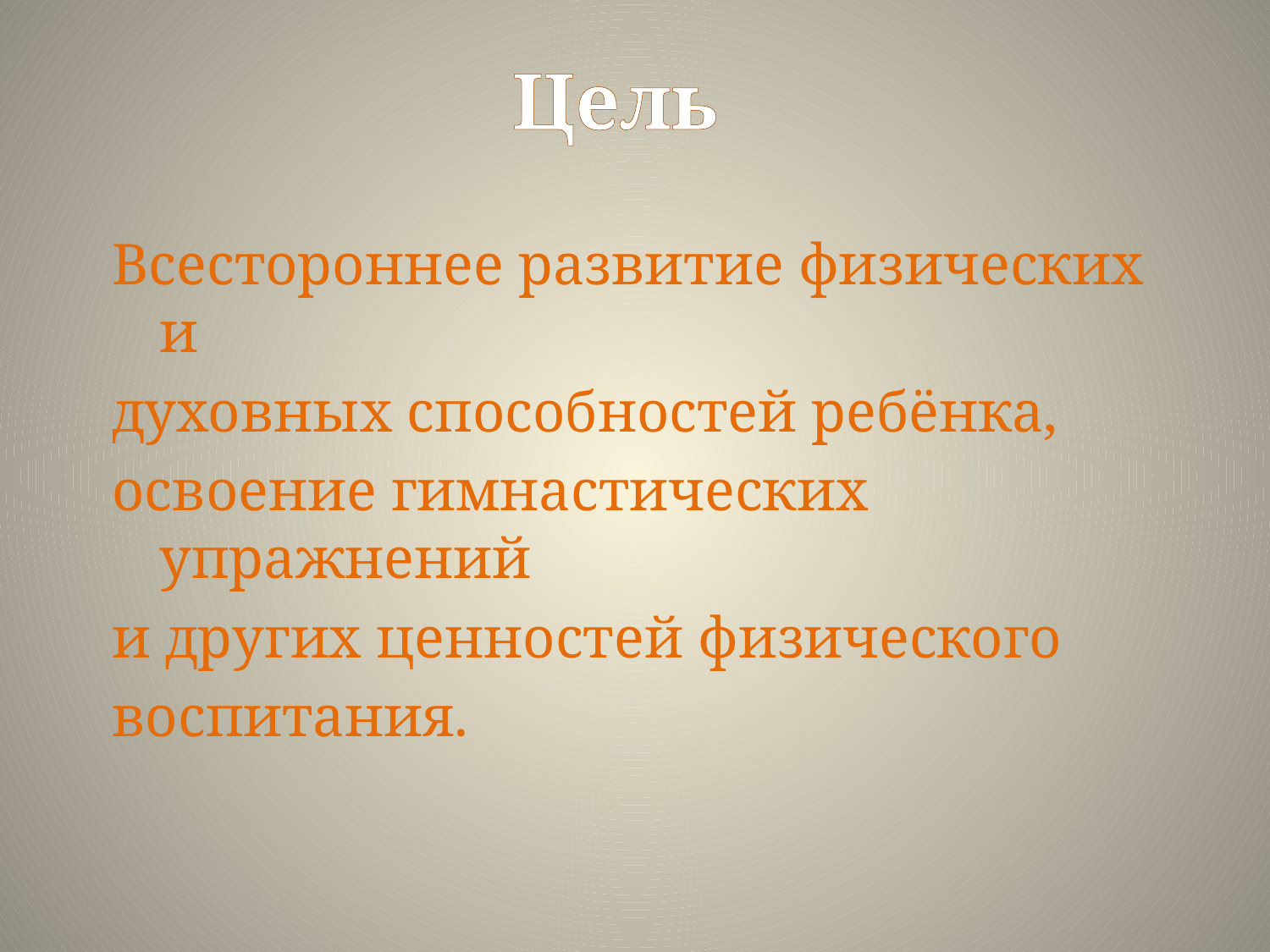

# Цель
Всестороннее развитие физических и
духовных способностей ребёнка,
освоение гимнастических упражнений
и других ценностей физического
воспитания.